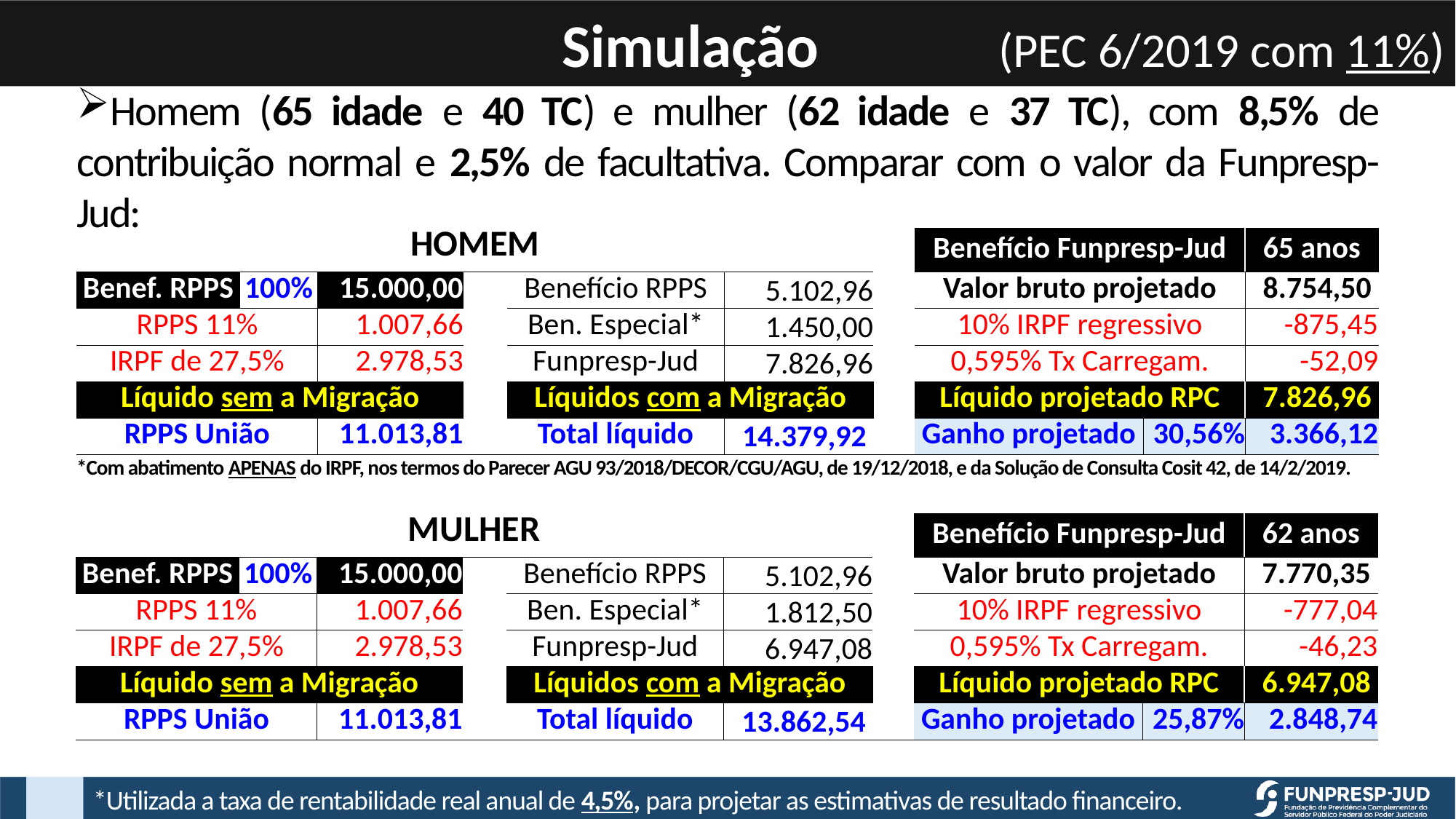

Simulação		(PEC 6/2019 com 11%)
Homem (65 idade e 40 TC) e mulher (62 idade e 37 TC), com 8,5% de contribuição normal e 2,5% de facultativa. Comparar com o valor da Funpresp-Jud:
| HOMEM |  |  |  |  |  |  | Benefício Funpresp-Jud |  | 65 anos |
| --- | --- | --- | --- | --- | --- | --- | --- | --- | --- |
| Benef. RPPS | 100% | 15.000,00 |  | Benefício RPPS | 5.102,96 |  | Valor bruto projetado |  | 8.754,50 |
| RPPS 11% |  | 1.007,66 |  | Ben. Especial\* | 1.450,00 |  | 10% IRPF regressivo |  | -875,45 |
| IRPF de 27,5% |  | 2.978,53 |  | Funpresp-Jud | 7.826,96 |  | 0,595% Tx Carregam. |  | -52,09 |
| Líquido sem a Migração |  |  |  | Líquidos com a Migração |  |  | Líquido projetado RPC |  | 7.826,96 |
| RPPS União |  | 11.013,81 |  | Total líquido | 14.379,92 |  | Ganho projetado | 30,56% | 3.366,12 |
| \*Com abatimento APENAS do IRPF, nos termos do Parecer AGU 93/2018/DECOR/CGU/AGU, de 19/12/2018, e da Solução de Consulta Cosit 42, de 14/2/2019. |  |  |  |  |  |  |  |  |  |
| MULHER |  |  |  |  |  |  | Benefício Funpresp-Jud |  | 62 anos |
| --- | --- | --- | --- | --- | --- | --- | --- | --- | --- |
| Benef. RPPS | 100% | 15.000,00 |  | Benefício RPPS | 5.102,96 |  | Valor bruto projetado |  | 7.770,35 |
| RPPS 11% |  | 1.007,66 |  | Ben. Especial\* | 1.812,50 |  | 10% IRPF regressivo |  | -777,04 |
| IRPF de 27,5% |  | 2.978,53 |  | Funpresp-Jud | 6.947,08 |  | 0,595% Tx Carregam. |  | -46,23 |
| Líquido sem a Migração |  |  |  | Líquidos com a Migração |  |  | Líquido projetado RPC |  | 6.947,08 |
| RPPS União |  | 11.013,81 |  | Total líquido | 13.862,54 |  | Ganho projetado | 25,87% | 2.848,74 |
|  |  |  |  |  |  |  |  |  |  |
*Utilizada a taxa de rentabilidade real anual de 4,5%, para projetar as estimativas de resultado financeiro.